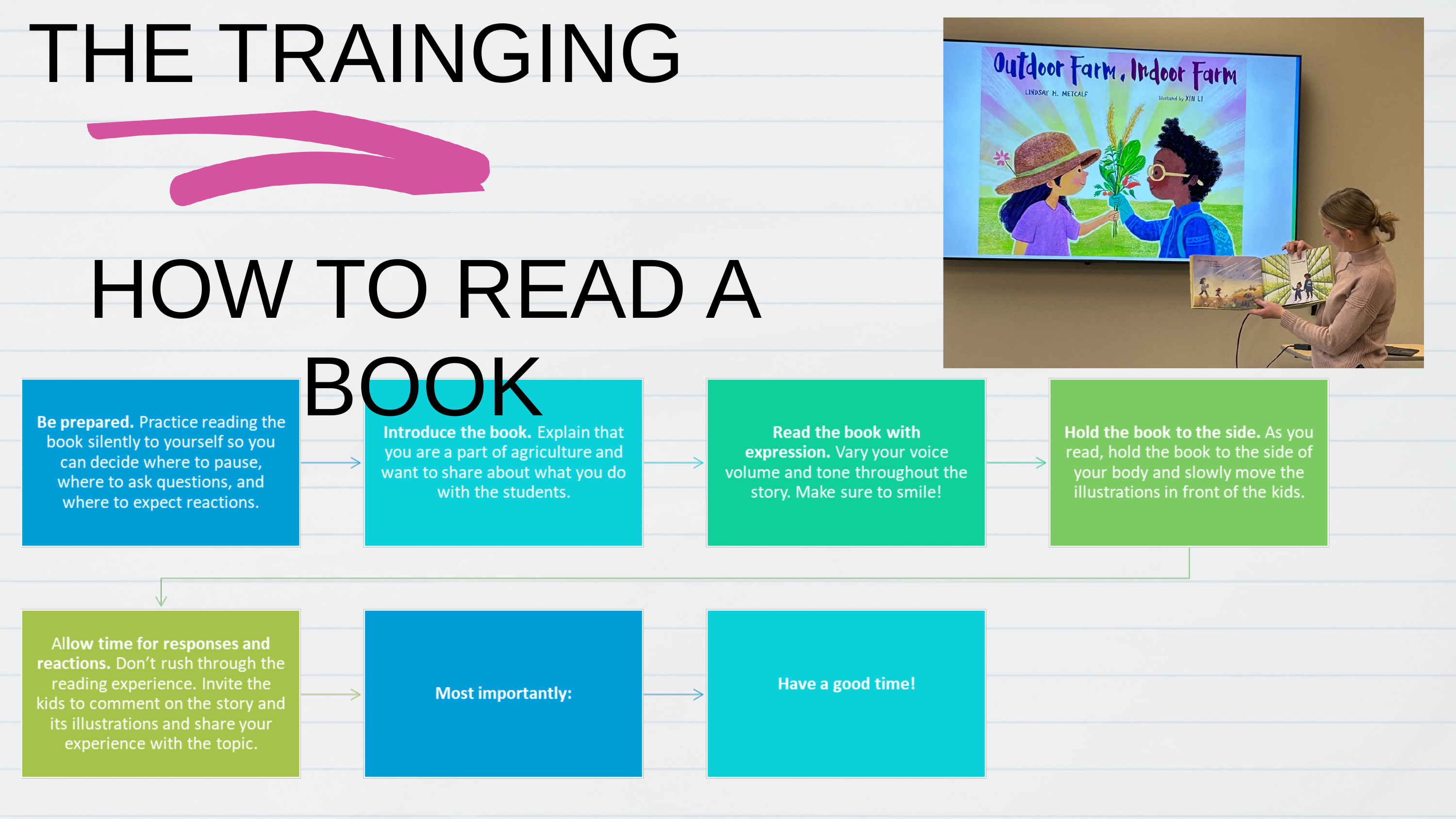

THE TRAINGING

HOW TO READ A BOOK